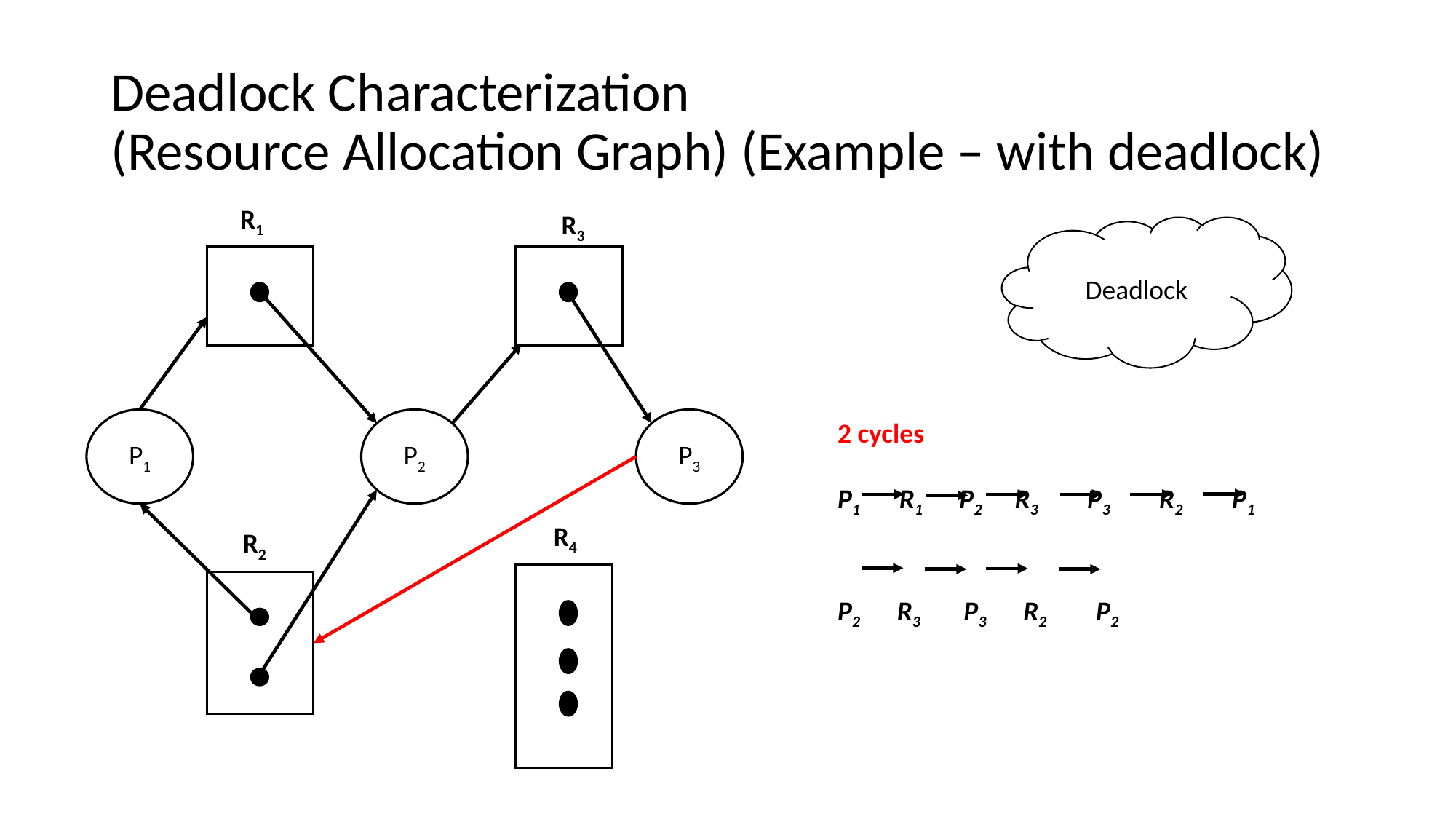

# Deadlock Characterization (Resource Allocation Graph) (Example – with deadlock)
R1
R3
Deadlock

P1
P2
P3
2 cycles

P1        R1        P2         R3        P3        R2        P1

P2      R3       P3      R2        P2
R4
R2